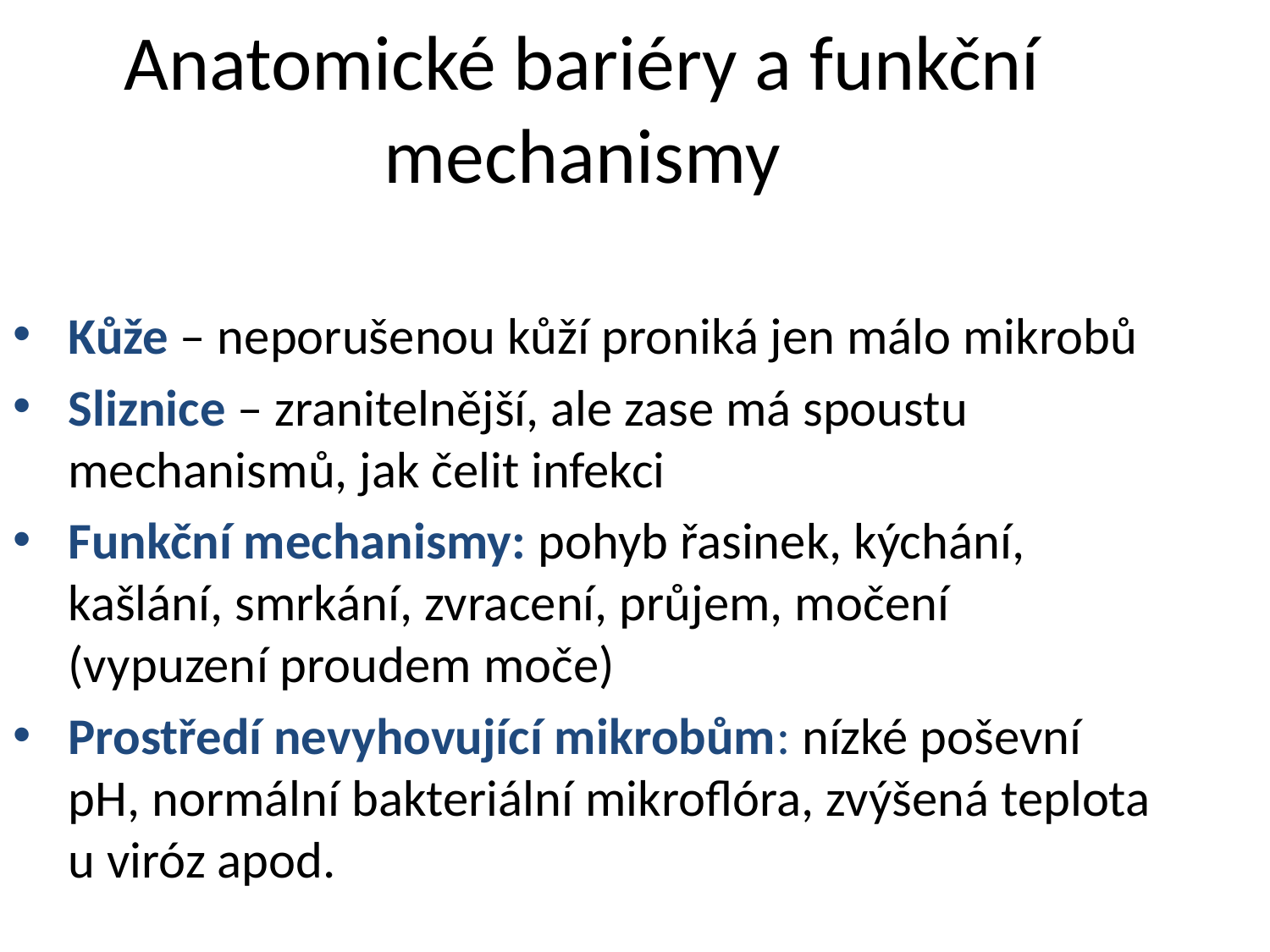

# Anatomické bariéry a funkční mechanismy
Kůže – neporušenou kůží proniká jen málo mikrobů
Sliznice – zranitelnější, ale zase má spoustu mechanismů, jak čelit infekci
Funkční mechanismy: pohyb řasinek, kýchání, kašlání, smrkání, zvracení, průjem, močení (vypuzení proudem moče)
Prostředí nevyhovující mikrobům: nízké poševní pH, normální bakteriální mikroflóra, zvýšená teplota u viróz apod.